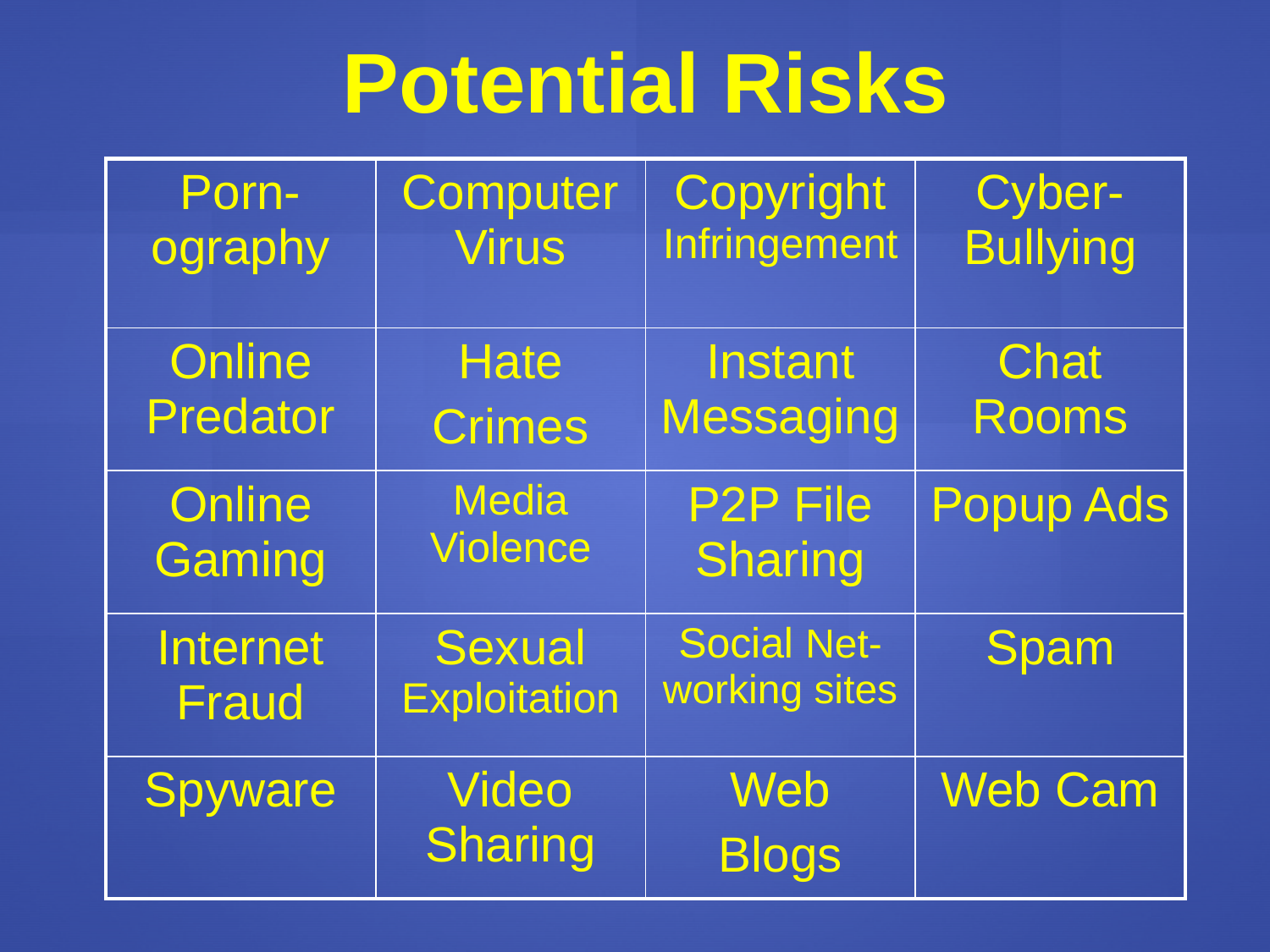

# Potential Risks
| Porn-ography | Computer Virus | Copyright Infringement | Cyber-Bullying |
| --- | --- | --- | --- |
| Online Predator | Hate Crimes | Instant Messaging | Chat Rooms |
| Online Gaming | Media Violence | P2P File Sharing | Popup Ads |
| Internet Fraud | Sexual Exploitation | Social Net-working sites | Spam |
| Spyware | Video Sharing | Web Blogs | Web Cam |